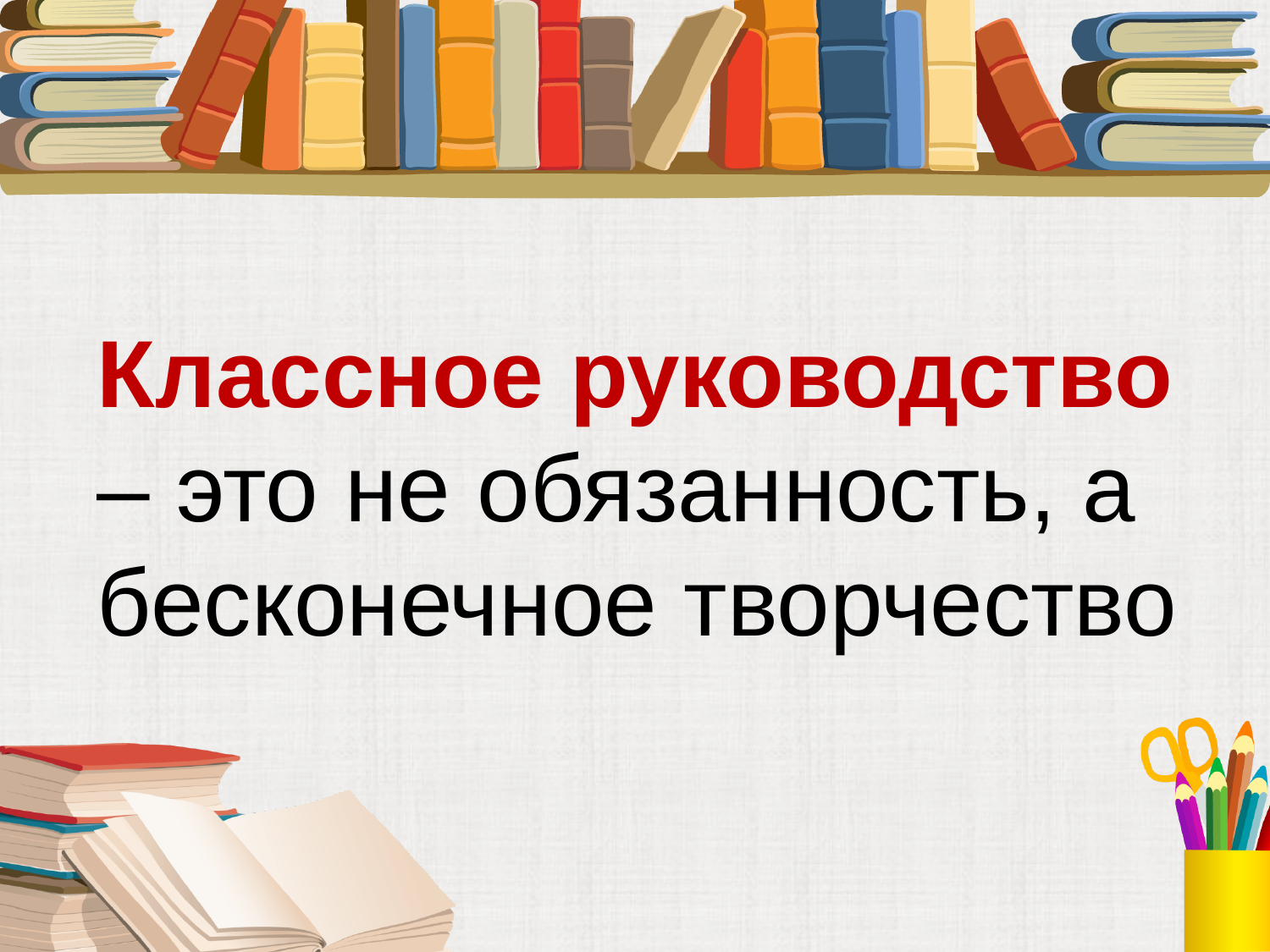

Классное руководство – это не обязанность, а бесконечное творчество